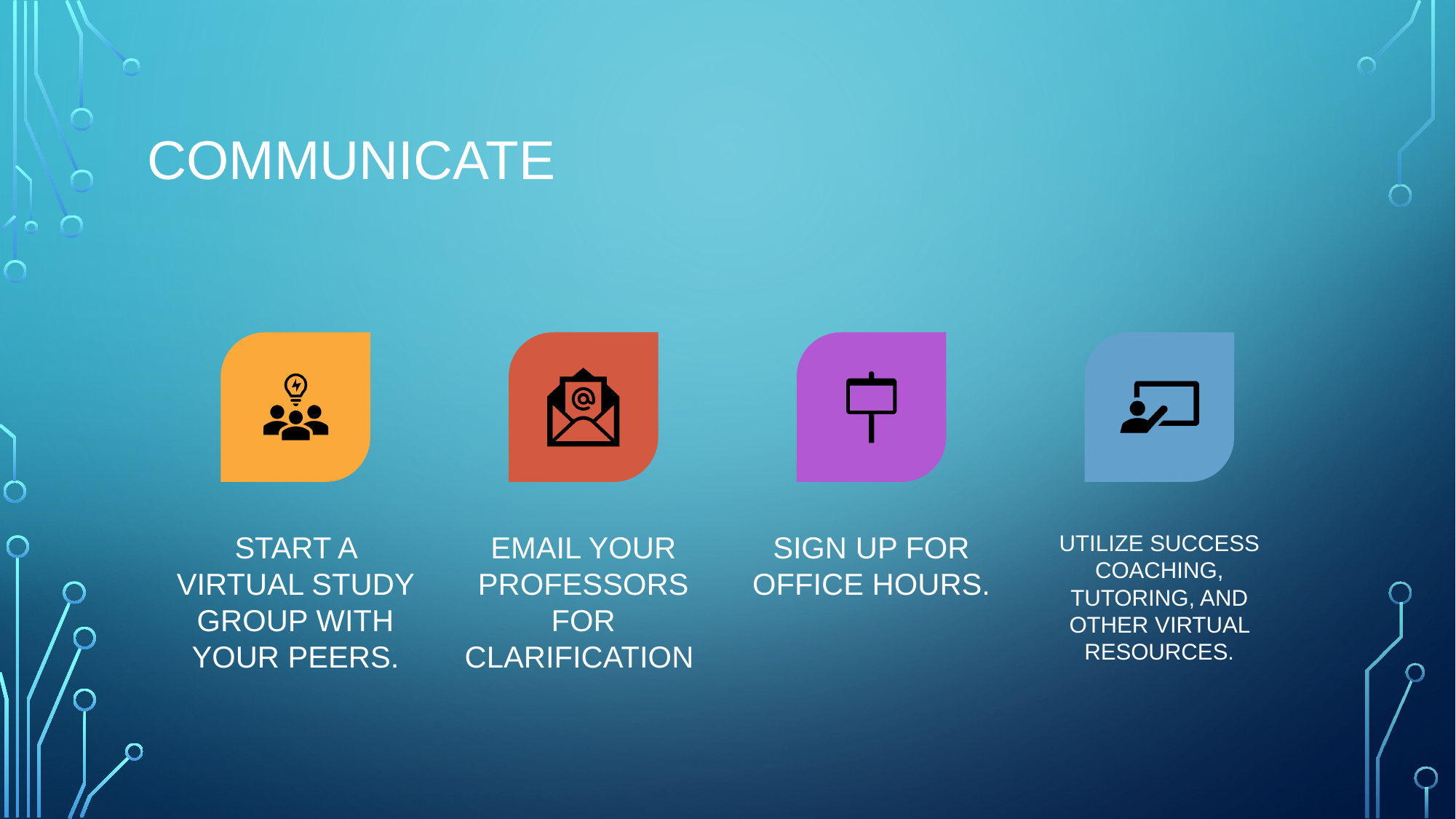

# Communicate
Start a virtual study group with your peers.
Email your professors for clarification
Sign up for office hours.
Utilize Success Coaching, Tutoring, and other virtual resources.